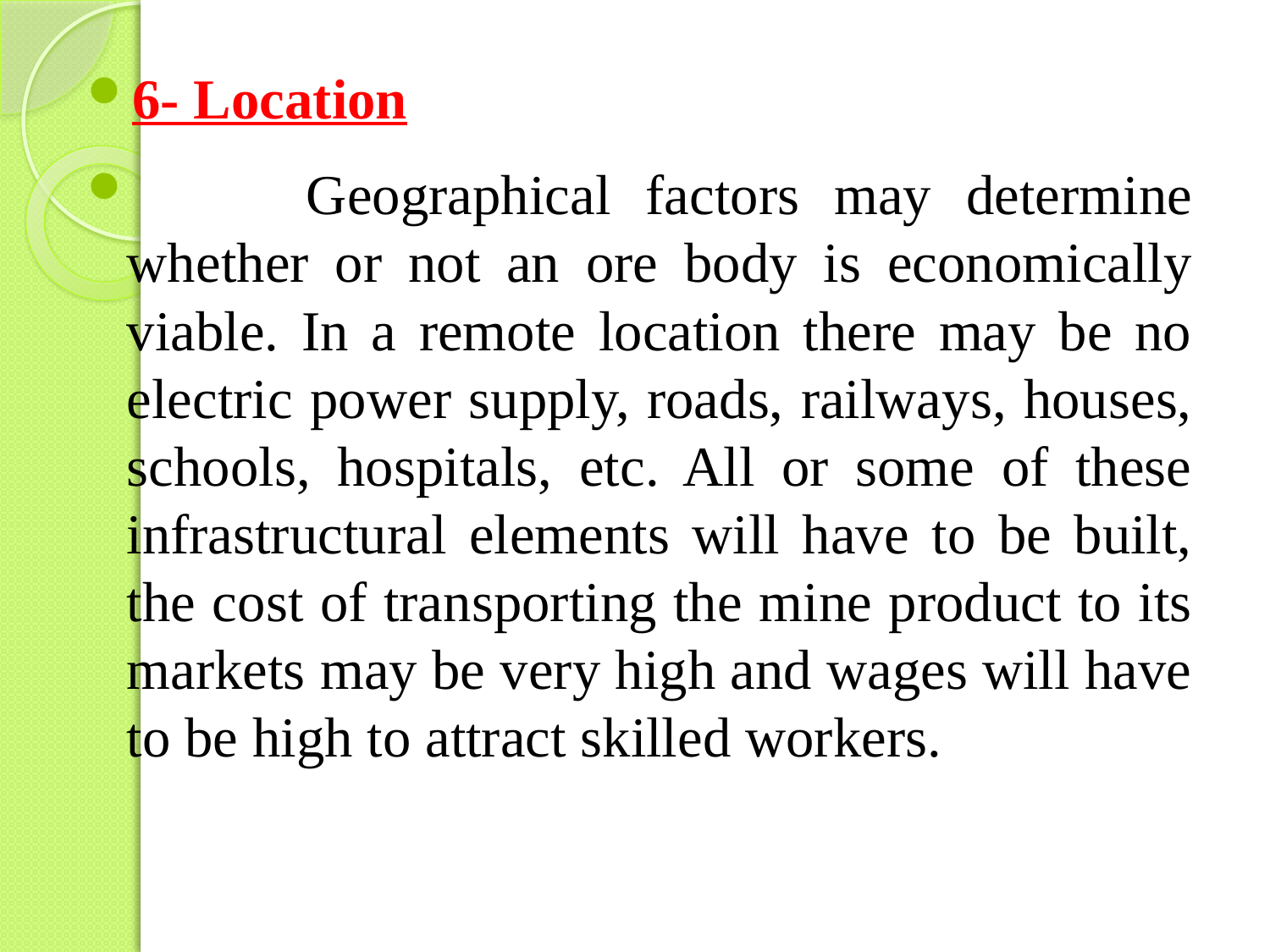

6- Location
     Geographical factors may determine whether or not an ore body is economically viable. In a remote location there may be no electric power supply, roads, railways, houses, schools, hospitals, etc. All or some of these infrastructural elements will have to be built, the cost of transporting the mine product to its markets may be very high and wages will have to be high to attract skilled workers.